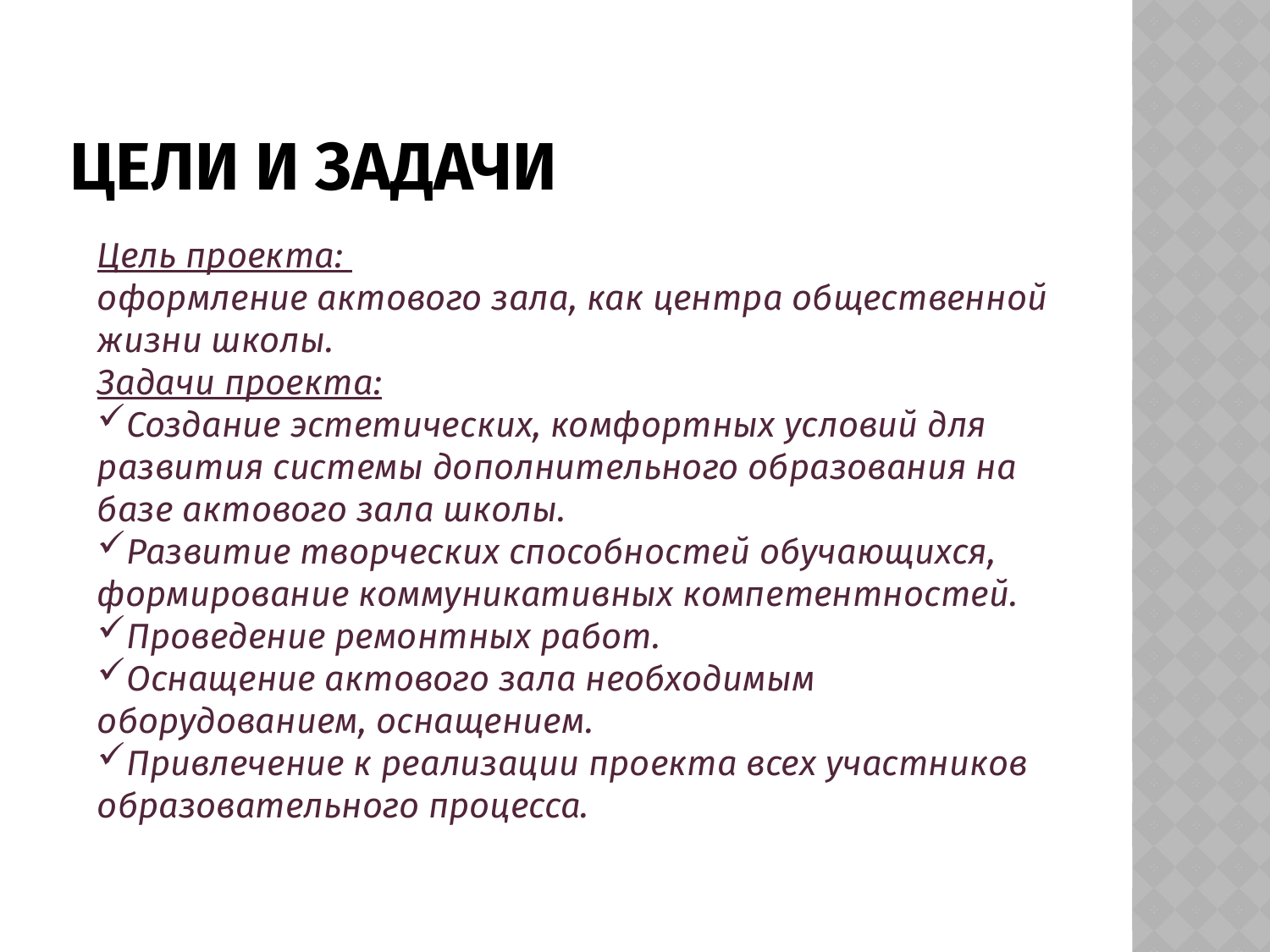

# Цели и задачи
Цель проекта:
оформление актового зала, как центра общественной жизни школы.
Задачи проекта:
Создание эстетических, комфортных условий для развития системы дополнительного образования на базе актового зала школы.
Развитие творческих способностей обучающихся, формирование коммуникативных компетентностей.
Проведение ремонтных работ.
Оснащение актового зала необходимым оборудованием, оснащением.
Привлечение к реализации проекта всех участников образовательного процесса.